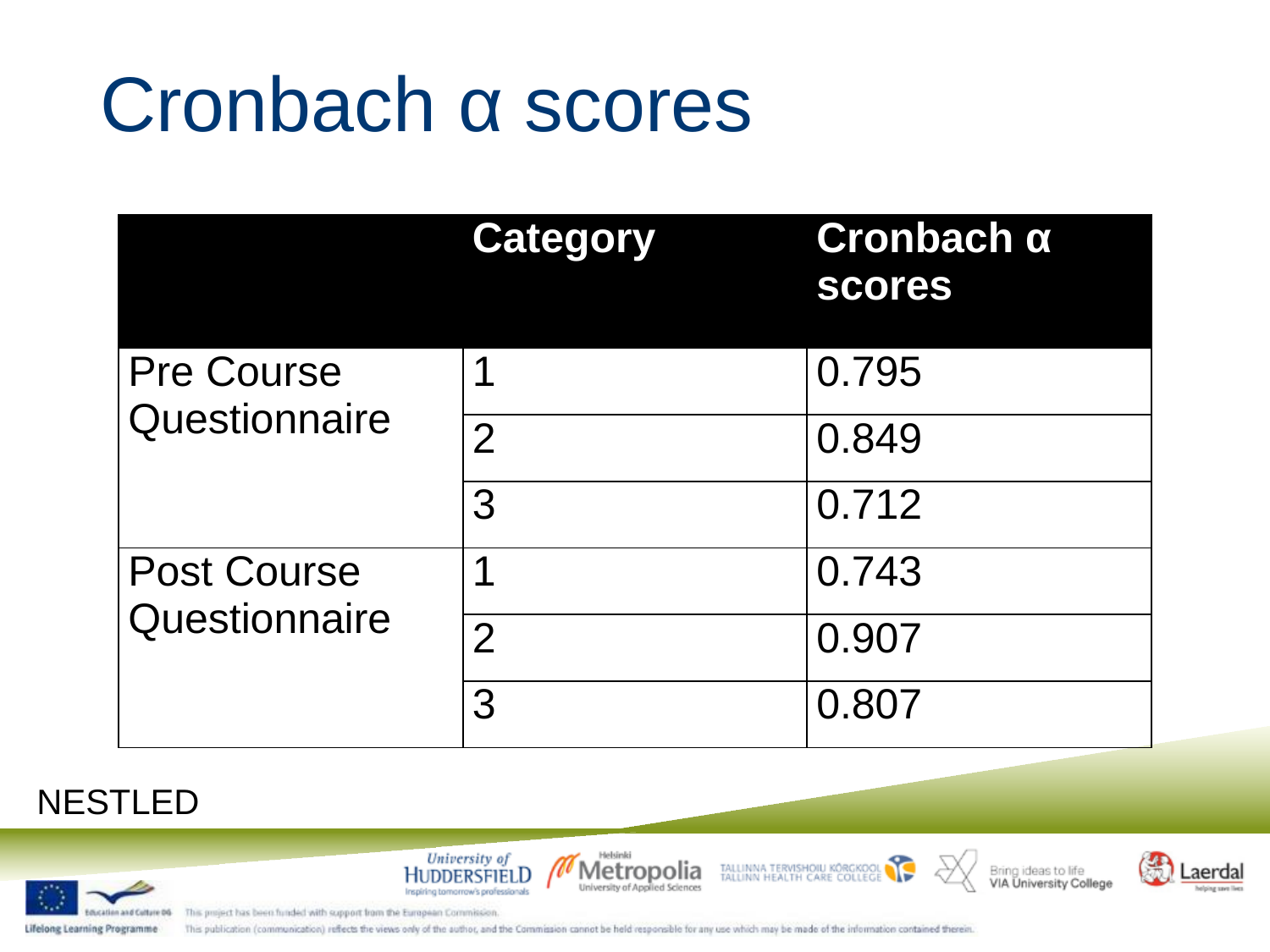

# Cronbach α scores
|  | Category | Cronbach α scores |
| --- | --- | --- |
| Pre Course Questionnaire | 1 | 0.795 |
|  | 2 | 0.849 |
|  | 3 | 0.712 |
| Post Course Questionnaire | 1 | 0.743 |
|  | 2 | 0.907 |
|  | 3 | 0.807 |